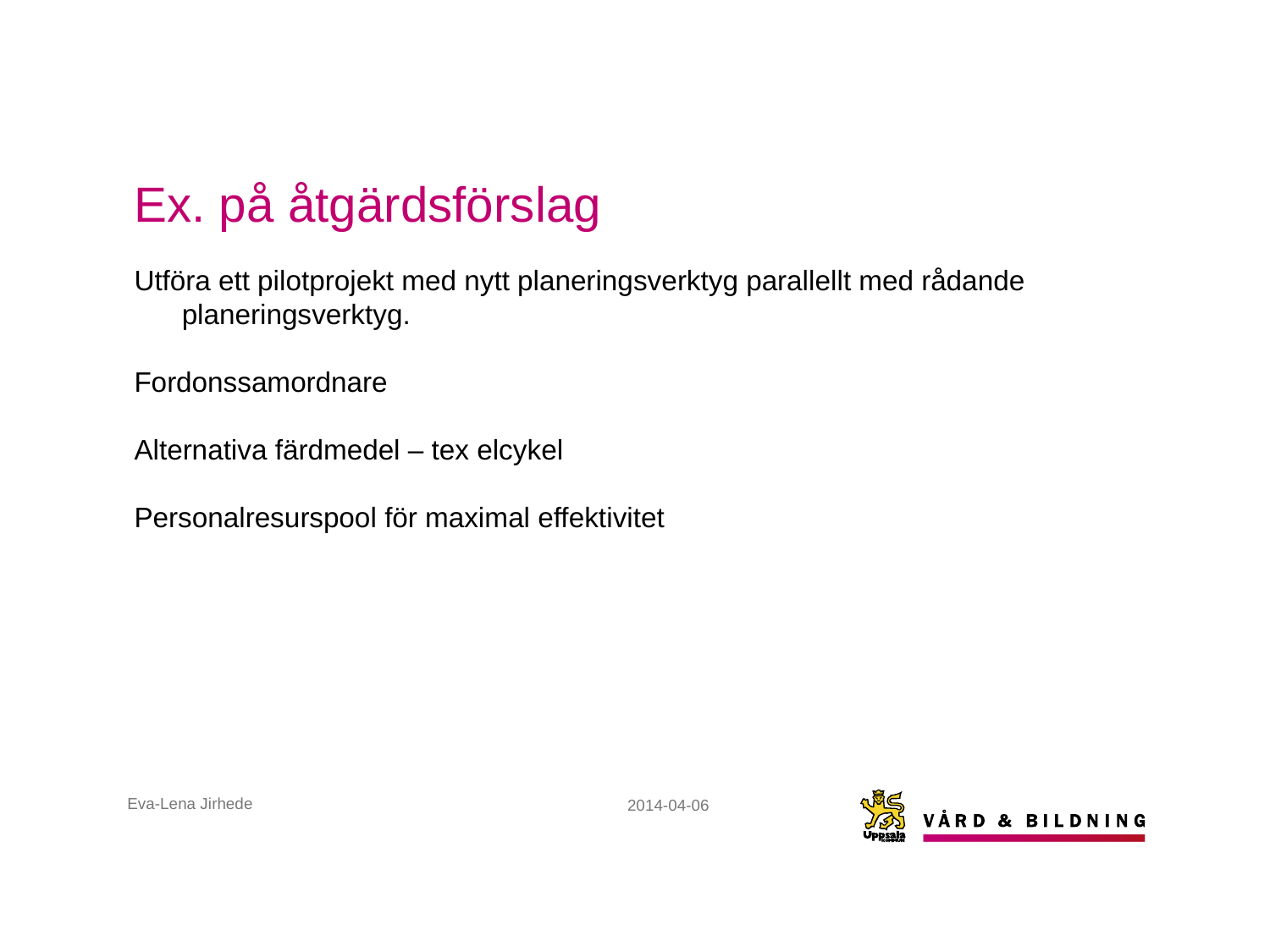

# Ex. på åtgärdsförslag
Utföra ett pilotprojekt med nytt planeringsverktyg parallellt med rådande planeringsverktyg.
Fordonssamordnare
Alternativa färdmedel – tex elcykel
Personalresurspool för maximal effektivitet

Eva-Lena Jirhede
2014-04-06